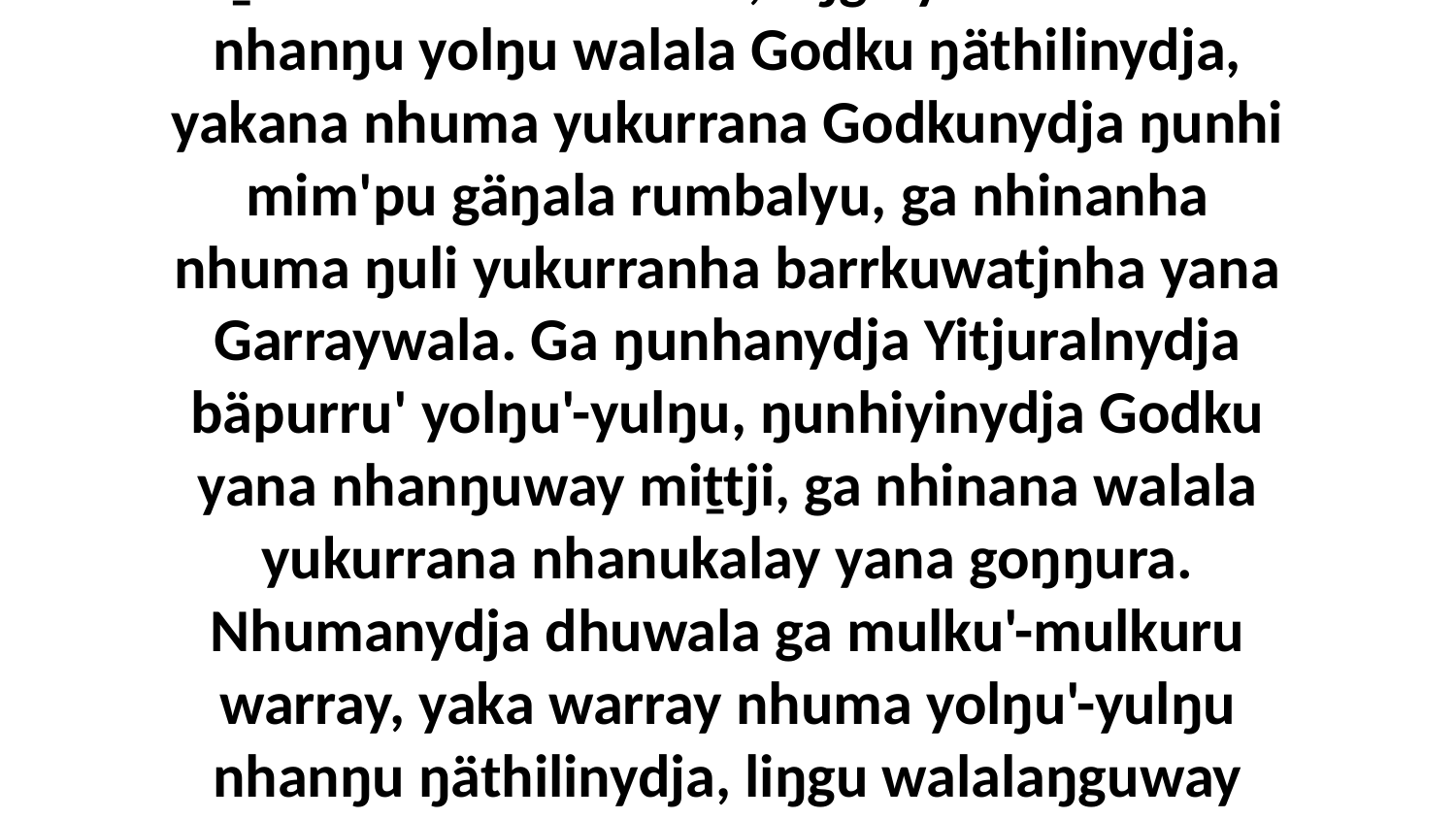

11-12 Yo, nhuma mulku'-mulkuru yolŋu walala, guyaŋiya walala ga yaka meṉguŋanydja. Ŋäthilinydja nhuma ŋuli nhinanha yukurranha ganaŋ'thuna yana Godkalanydja, yana liŋgu-u-u ga walŋakuŋala ŋayi nhumalanha ŋuliwitjarra Djesu-Christkala. Ŋuruŋu Djuwsthunydja yolŋu'-yulŋuyu ŋuli nhumalanha yukurranha wakinŋu ḻakaranhana nhänha, liŋgu yaka nhuma nhanŋu yolŋu walala Godku ŋäthilinydja, yakana nhuma yukurrana Godkunydja ŋunhi mim'pu gäŋala rumbalyu, ga nhinanha nhuma ŋuli yukurranha barrkuwatjnha yana Garraywala. Ga ŋunhanydja Yitjuralnydja bäpurru' yolŋu'-yulŋu, ŋunhiyinydja Godku yana nhanŋuway miṯtji, ga nhinana walala yukurrana nhanukalay yana goŋŋura. Nhumanydja dhuwala ga mulku'-mulkuru warray, yaka warray nhuma yolŋu'-yulŋu nhanŋu ŋäthilinydja, liŋgu walalaŋguway Djuwsku waŋganygu ŋayi ŋunhi dhawuny'tja nherrara, bäyŋu nhumalaŋgunydja dhukarr marrtjinyarawu galkithinyarawu Godkalanydja, ga yakana nhuma dhukarr-nhäŋala yukurrana ŋula nhäkunydja märranharawu nhanukuŋu. Nhumanydja ŋunhi yukurrana nhinana dhiyakuy warray munatha'wuy warray, liŋgu nhuma yakana marŋgi Godku.